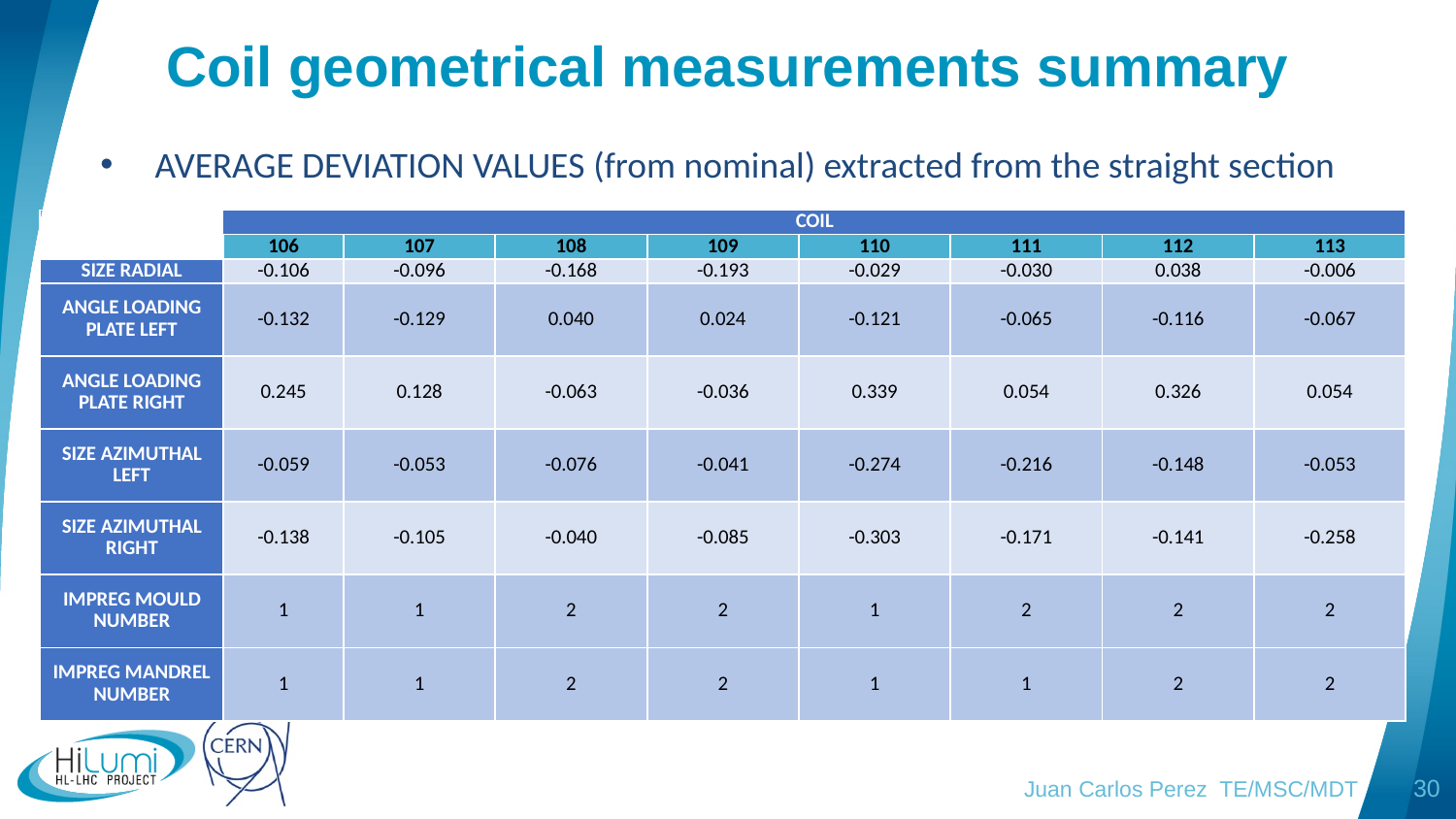

# Coil geometrical measurements summary
Average deviation values (from nominal) extracted from the straight section
|  | COIL |  |  |  |  |  |  |  |
| --- | --- | --- | --- | --- | --- | --- | --- | --- |
|  | 106 | 107 | 108 | 109 | 110 | 111 | 112 | 113 |
| Size Radial | -0.106 | -0.096 | -0.168 | -0.193 | -0.029 | -0.030 | 0.038 | -0.006 |
| Angle loading plate Left | -0.132 | -0.129 | 0.040 | 0.024 | -0.121 | -0.065 | -0.116 | -0.067 |
| Angle loading plate Right | 0.245 | 0.128 | -0.063 | -0.036 | 0.339 | 0.054 | 0.326 | 0.054 |
| Size Azimuthal Left | -0.059 | -0.053 | -0.076 | -0.041 | -0.274 | -0.216 | -0.148 | -0.053 |
| Size Azimuthal Right | -0.138 | -0.105 | -0.040 | -0.085 | -0.303 | -0.171 | -0.141 | -0.258 |
| Impreg mould number | 1 | 1 | 2 | 2 | 1 | 2 | 2 | 2 |
| IMPREG MANDREL NUMBER | 1 | 1 | 2 | 2 | 1 | 1 | 2 | 2 |
Juan Carlos Perez  TE/MSC/MDT
30